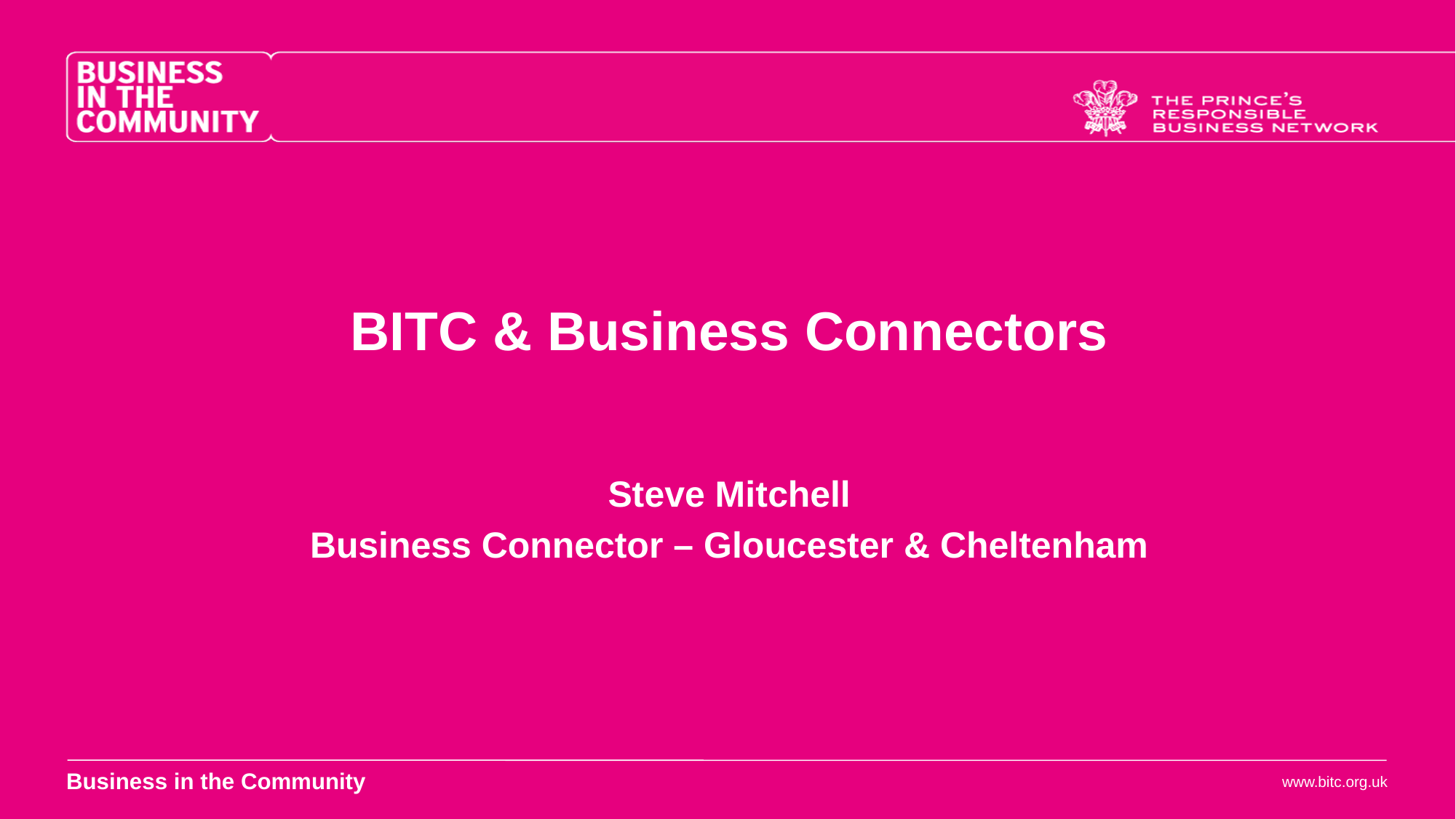

BITC & Business Connectors

Steve Mitchell
Business Connector – Gloucester & Cheltenham